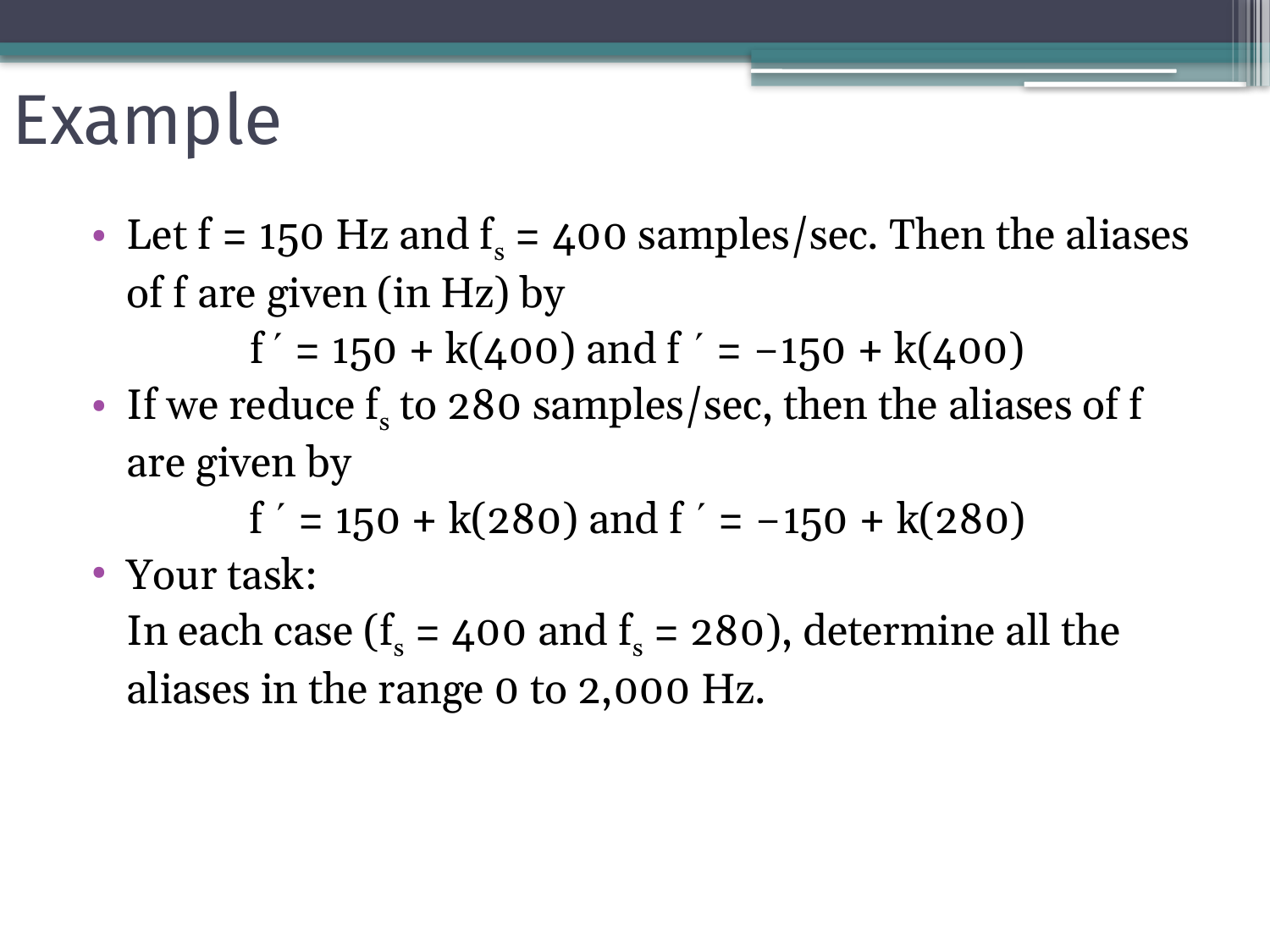

# Example
Let f = 150 Hz and fs = 400 samples/sec. Then the aliases of f are given (in Hz) by
f ′ = 150 + k(400) and f ′ = −150 + k(400)
If we reduce fs to 280 samples/sec, then the aliases of f are given by
f ′ = 150 + k(280) and f ′ = −150 + k(280)
Your task:
	In each case (fs = 400 and fs = 280), determine all the aliases in the range 0 to 2,000 Hz.